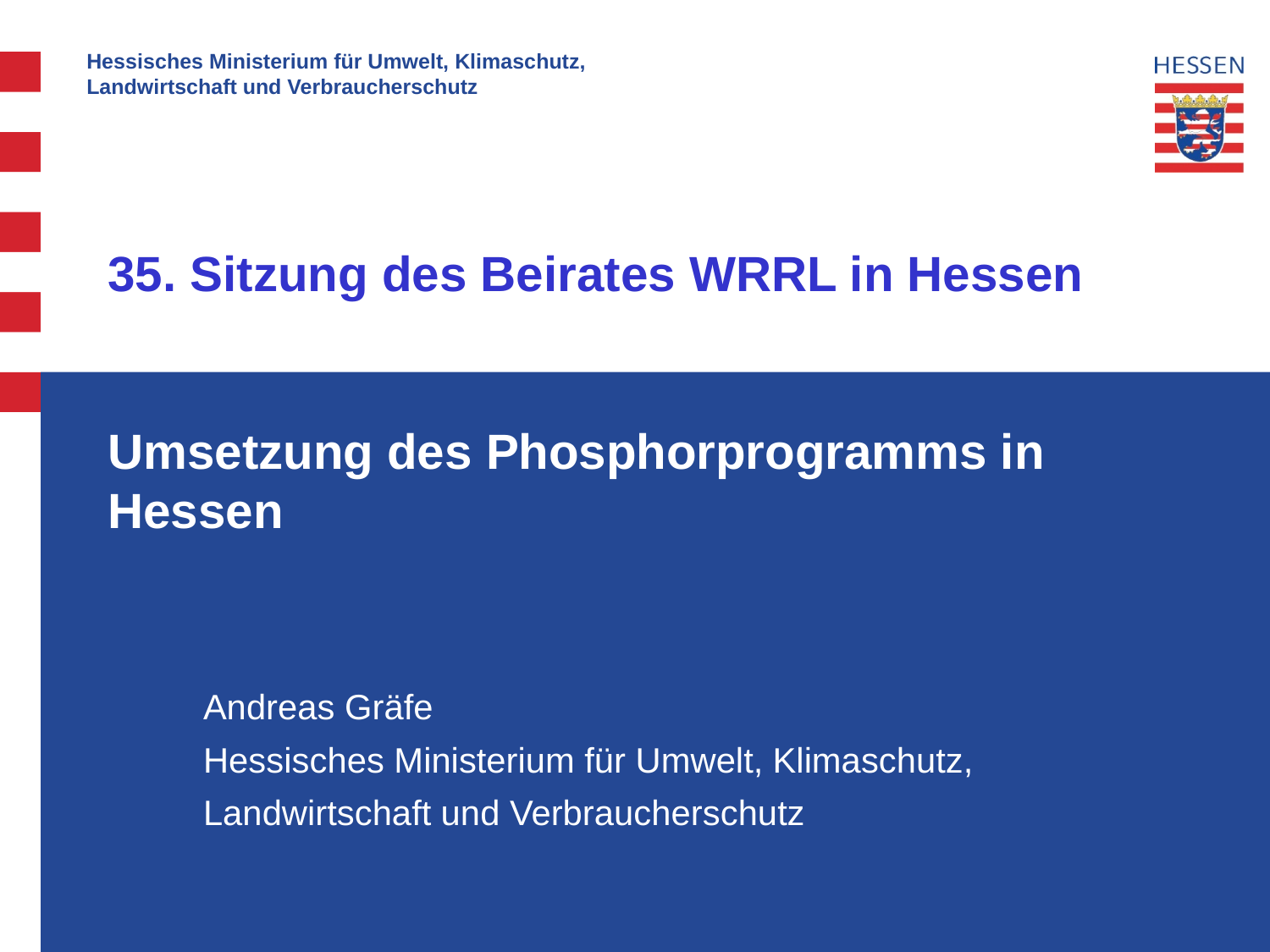

# 35. Sitzung des Beirates WRRL in Hessen015-2021WRRL-Maßnahmenprogramms 2015-2021 Umsetzung des Phosphorprogramms in Hessen

Andreas Gräfe
Hessisches Ministerium für Umwelt, Klimaschutz, Landwirtschaft und Verbraucherschutz